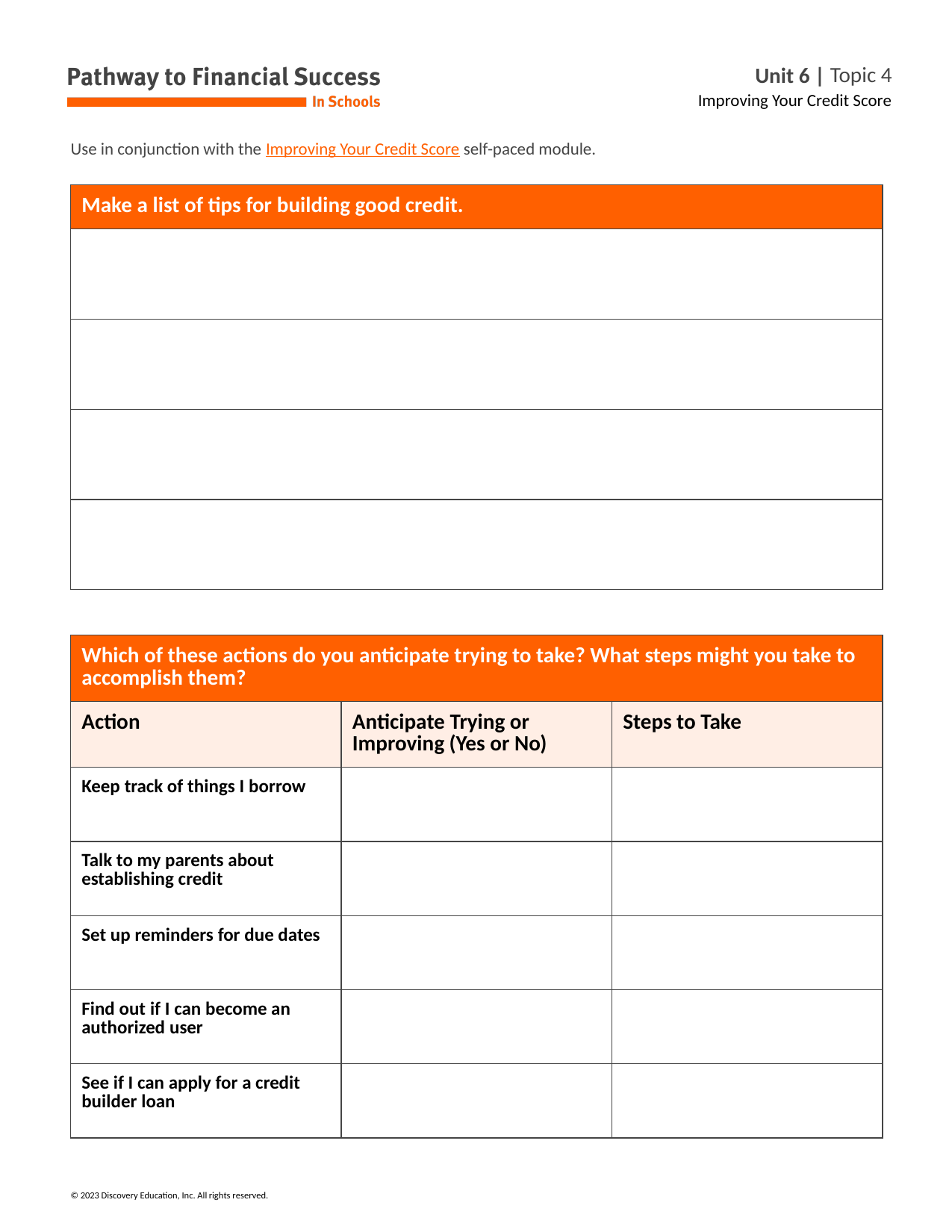

Use in conjunction with the Improving Your Credit Score self-paced module.
| Make a list of tips for building good credit. |
| --- |
|  |
|  |
|  |
|  |
| Which of these actions do you anticipate trying to take? What steps might you take to accomplish them? |  |  |
| --- | --- | --- |
| Action | Anticipate Trying or Improving (Yes or No) | Steps to Take |
| Keep track of things I borrow |  |  |
| Talk to my parents about establishing credit |  |  |
| Set up reminders for due dates |  |  |
| Find out if I can become an authorized user |  |  |
| See if I can apply for a credit builder loan |  |  |